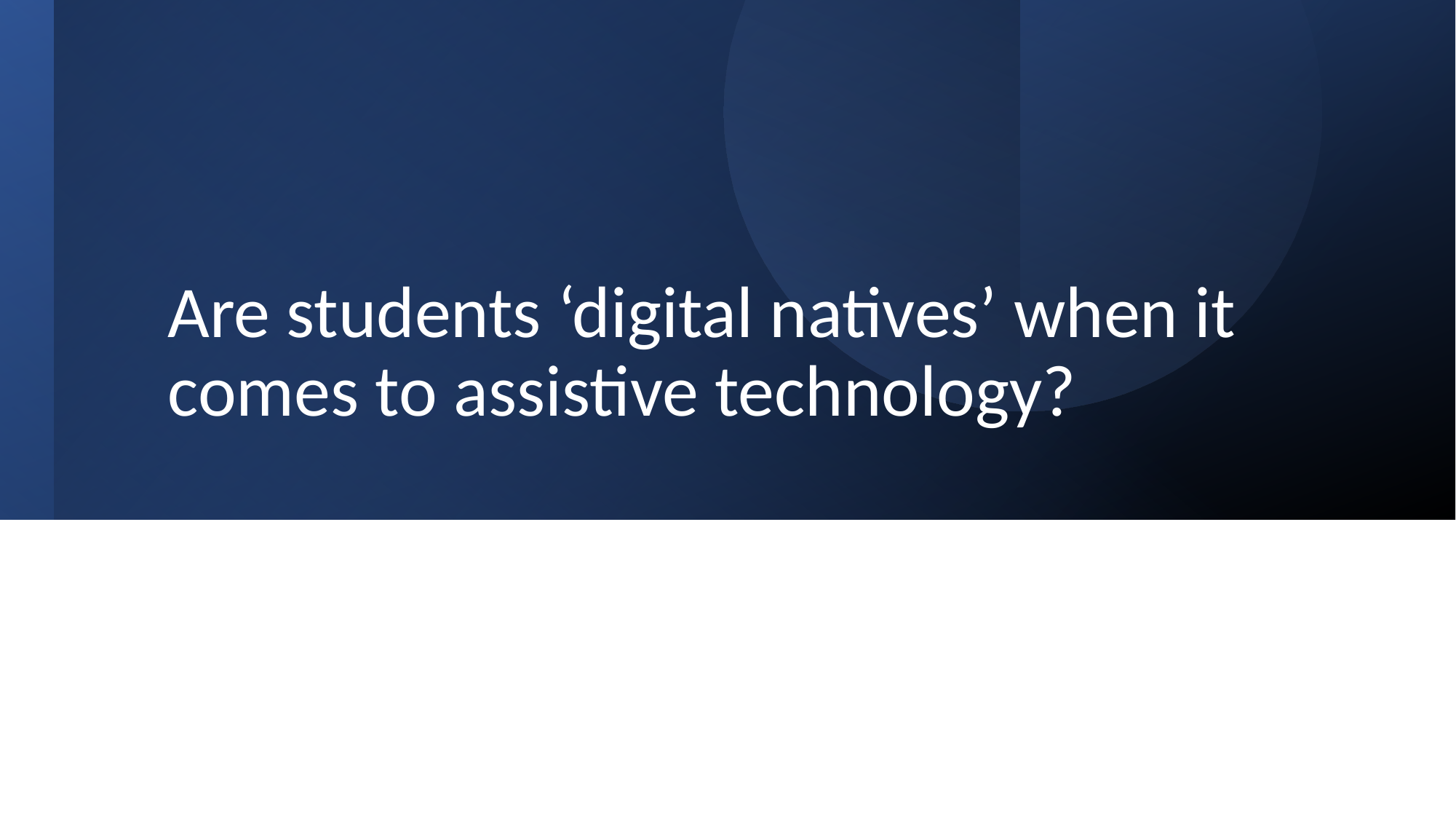

# Are students ‘digital natives’ when it comes to assistive technology?